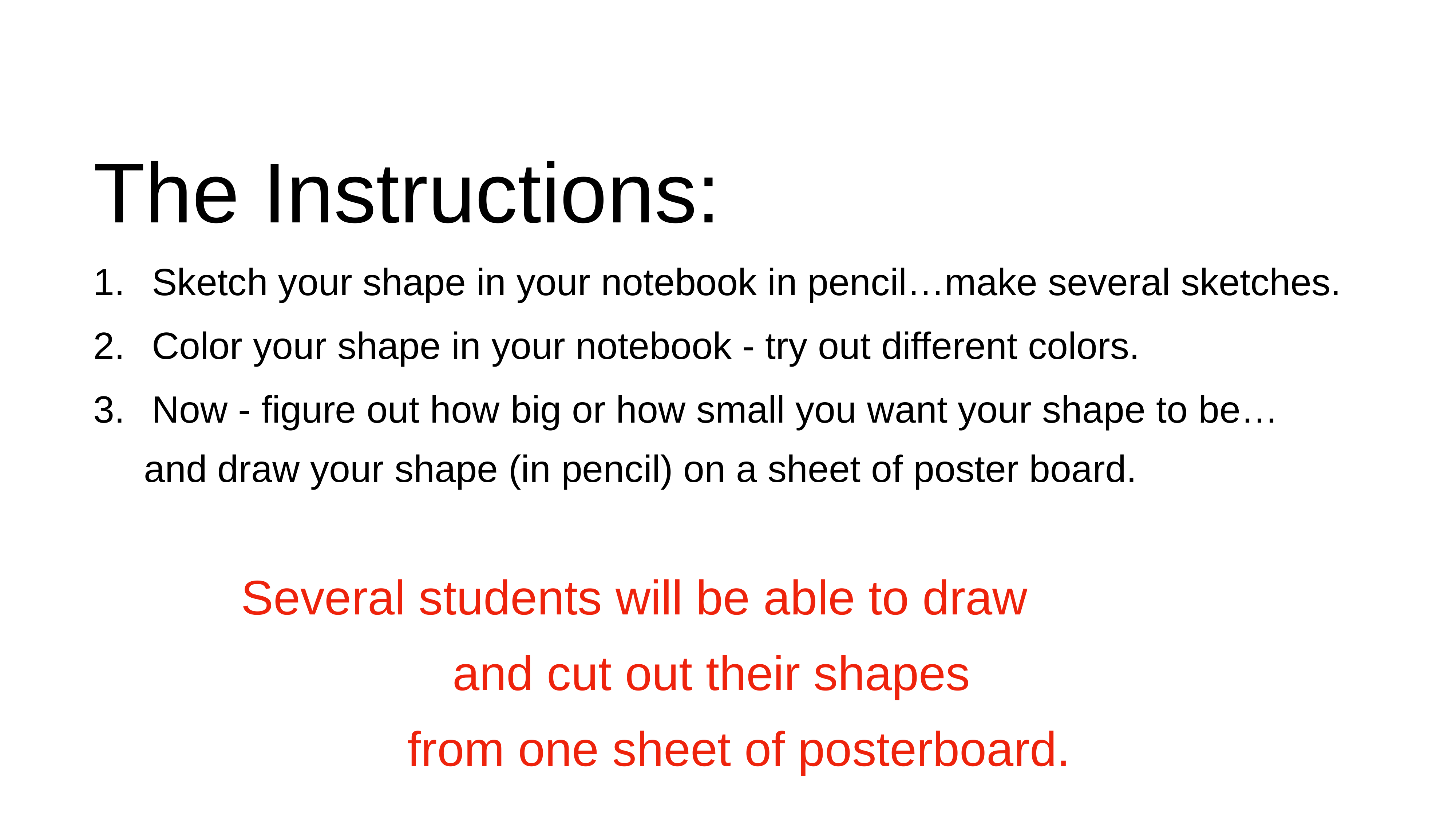

The Instructions:
Sketch your shape in your notebook in pencil…make several sketches.
Color your shape in your notebook - try out different colors.
Now - figure out how big or how small you want your shape to be…
     and draw your shape (in pencil) on a sheet of poster board.

              Several students will be able to draw
and cut out their shapes
    from one sheet of posterboard.